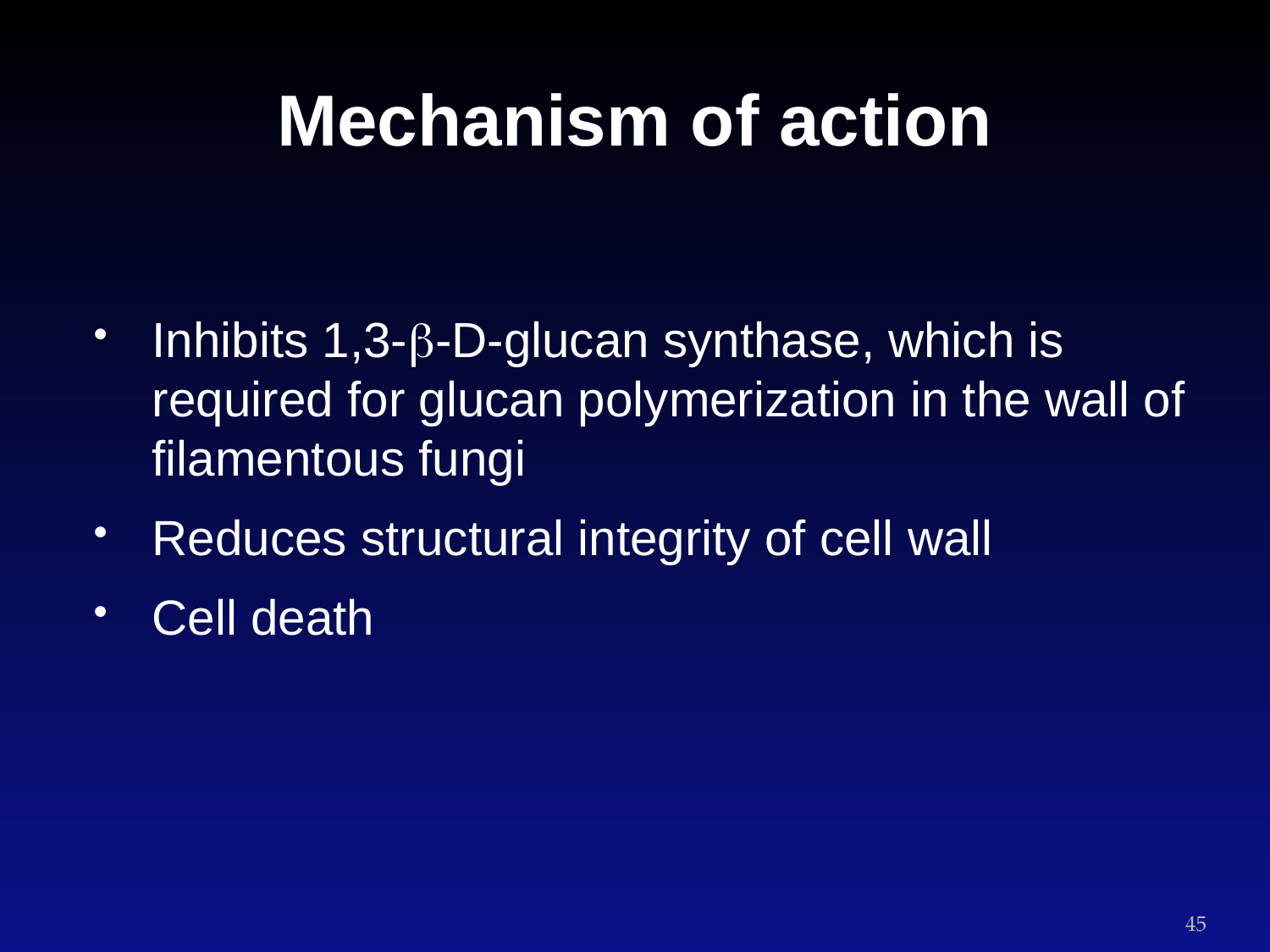

# Mechanism of action

Inhibits 1,3-β-D-glucan synthase, which is required for glucan polymerization in the wall of filamentous fungi
Reduces structural integrity of cell wall
Cell death

45